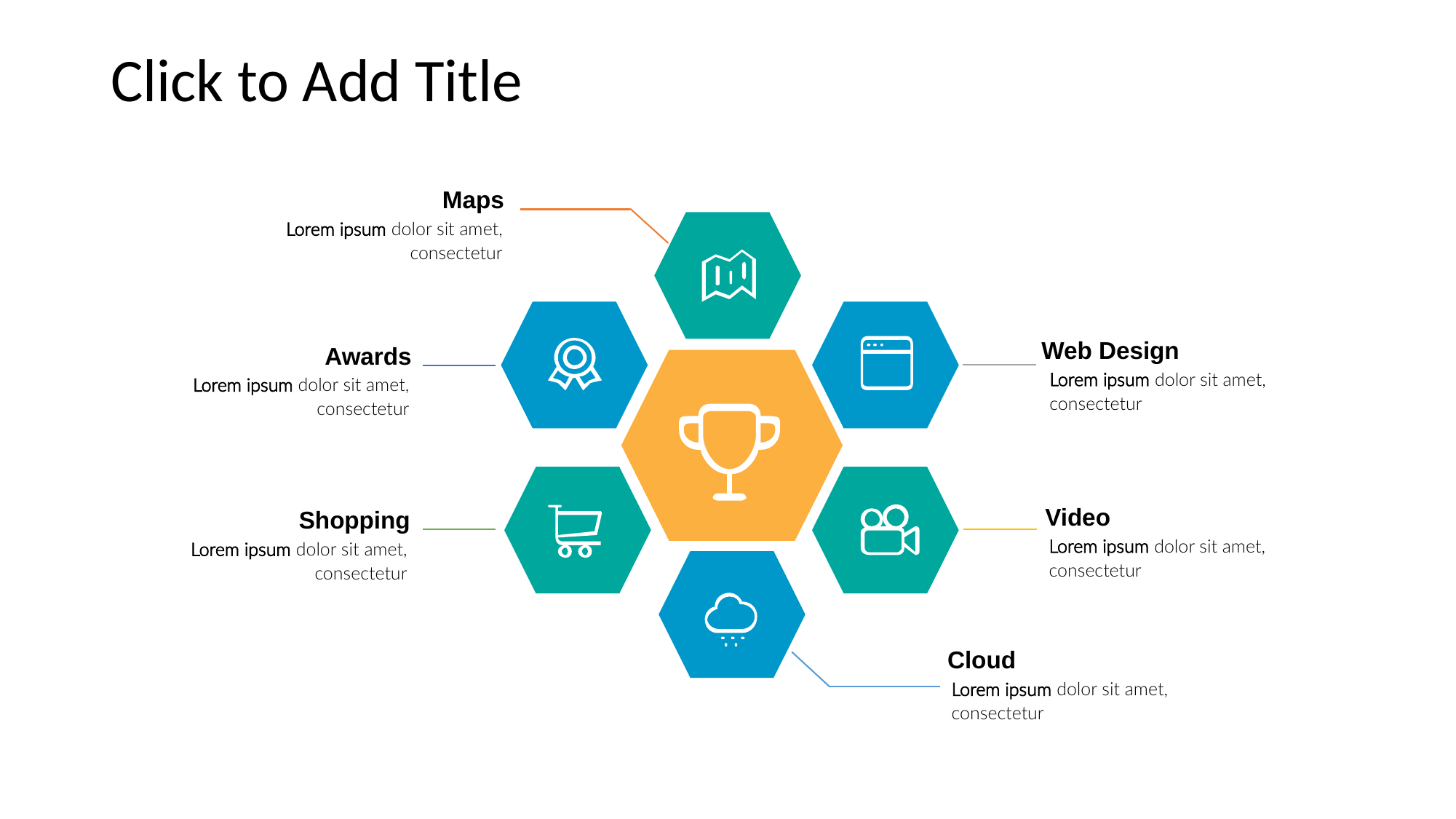

# Click to Add Title
Maps
Lorem ipsum dolor sit amet, consectetur

Web Design
Awards

Lorem ipsum dolor sit amet, consectetur
Lorem ipsum dolor sit amet, consectetur

Video
Shopping

Lorem ipsum dolor sit amet, consectetur
Lorem ipsum dolor sit amet, consectetur

Cloud
Lorem ipsum dolor sit amet, consectetur